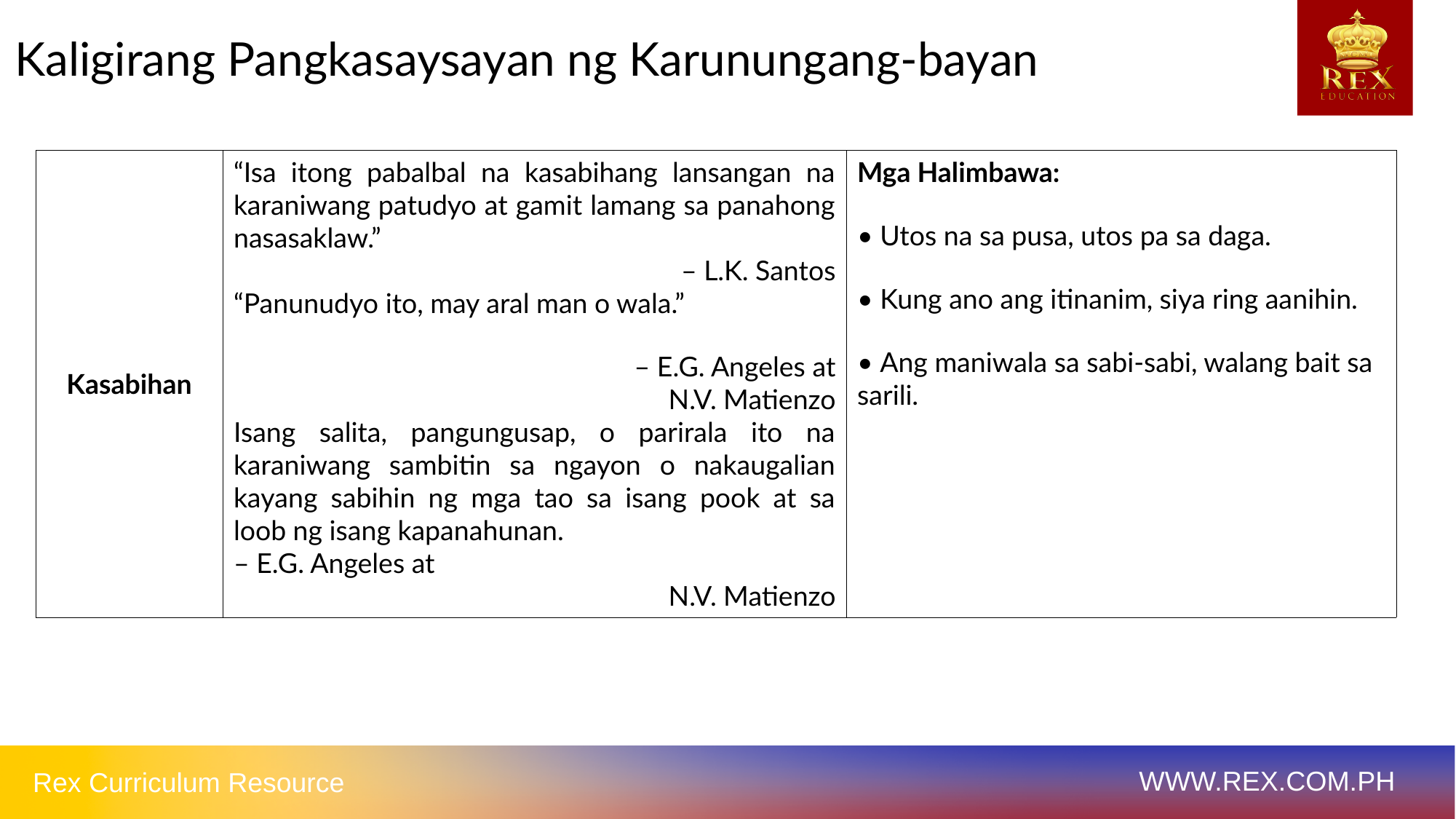

Kaligirang Pangkasaysayan ng Karunungang-bayan
| Kasabihan | “Isa itong pabalbal na kasabihang lansangan na karaniwang patudyo at gamit lamang sa panahong nasasaklaw.” – L.K. Santos “Panunudyo ito, may aral man o wala.” – E.G. Angeles at N.V. Matienzo Isang salita, pangungusap, o parirala ito na karaniwang sambitin sa ngayon o nakaugalian kayang sabihin ng mga tao sa isang pook at sa loob ng isang kapanahunan. – E.G. Angeles at N.V. Matienzo | Mga Halimbawa: • Utos na sa pusa, utos pa sa daga. • Kung ano ang itinanim, siya ring aanihin. • Ang maniwala sa sabi-sabi, walang bait sa sarili. |
| --- | --- | --- |